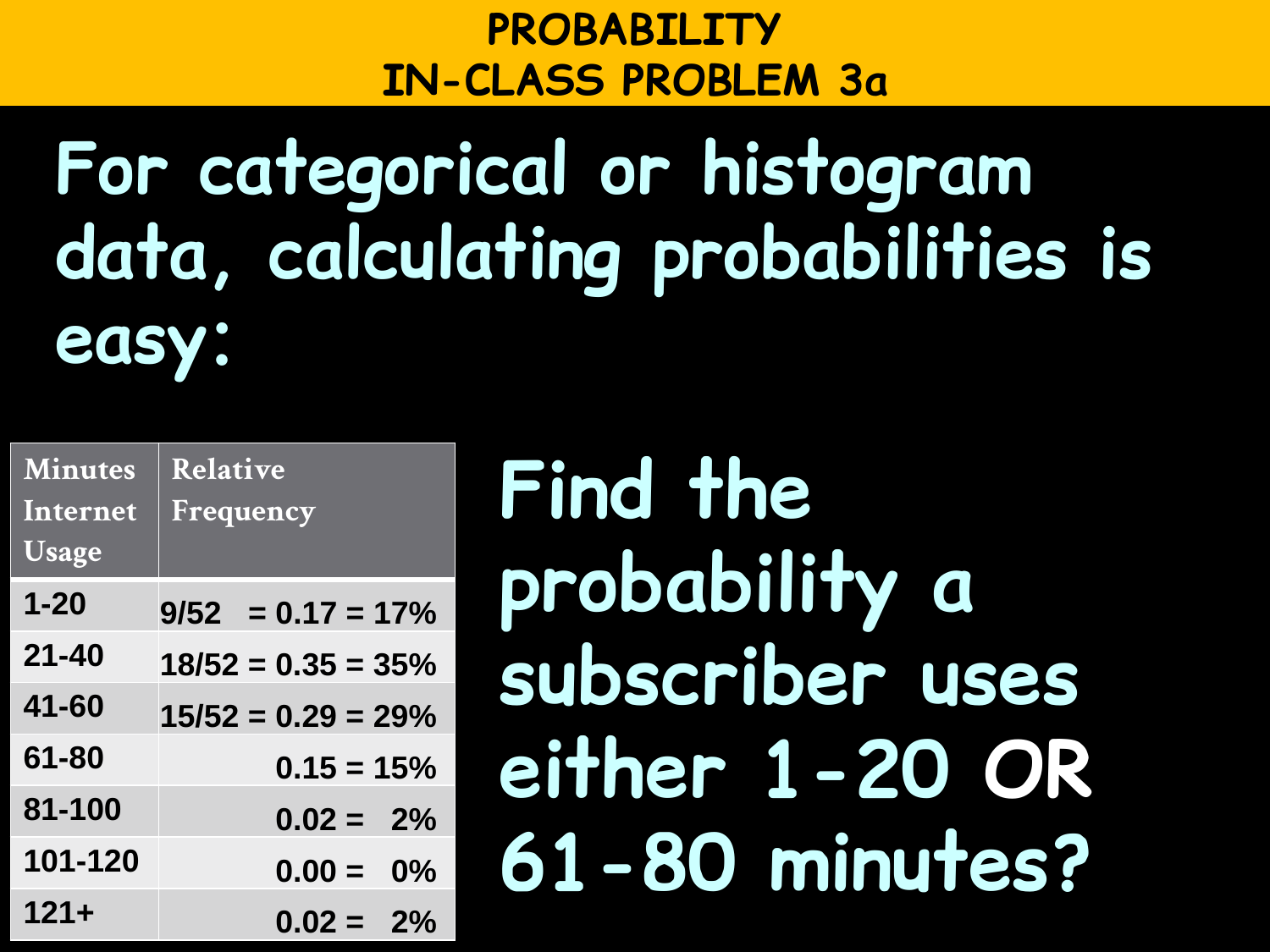

PROBABILITY
IN-CLASS PROBLEM 3a
For categorical or histogram data, calculating probabilities is easy:
Find the probability a subscriber uses either 1-20 OR 61-80 minutes?
| Minutes Internet Usage | Relative Frequency |
| --- | --- |
| 1-20 | 9/52 = 0.17 = 17% |
| 21-40 | 18/52 = 0.35 = 35% |
| 41-60 | 15/52 = 0.29 = 29% |
| 61-80 | 0.15 = 15% |
| 81-100 | 0.02 = 2% |
| 101-120 | 0.00 = 0% |
| 121+ | 0.02 = 2% |